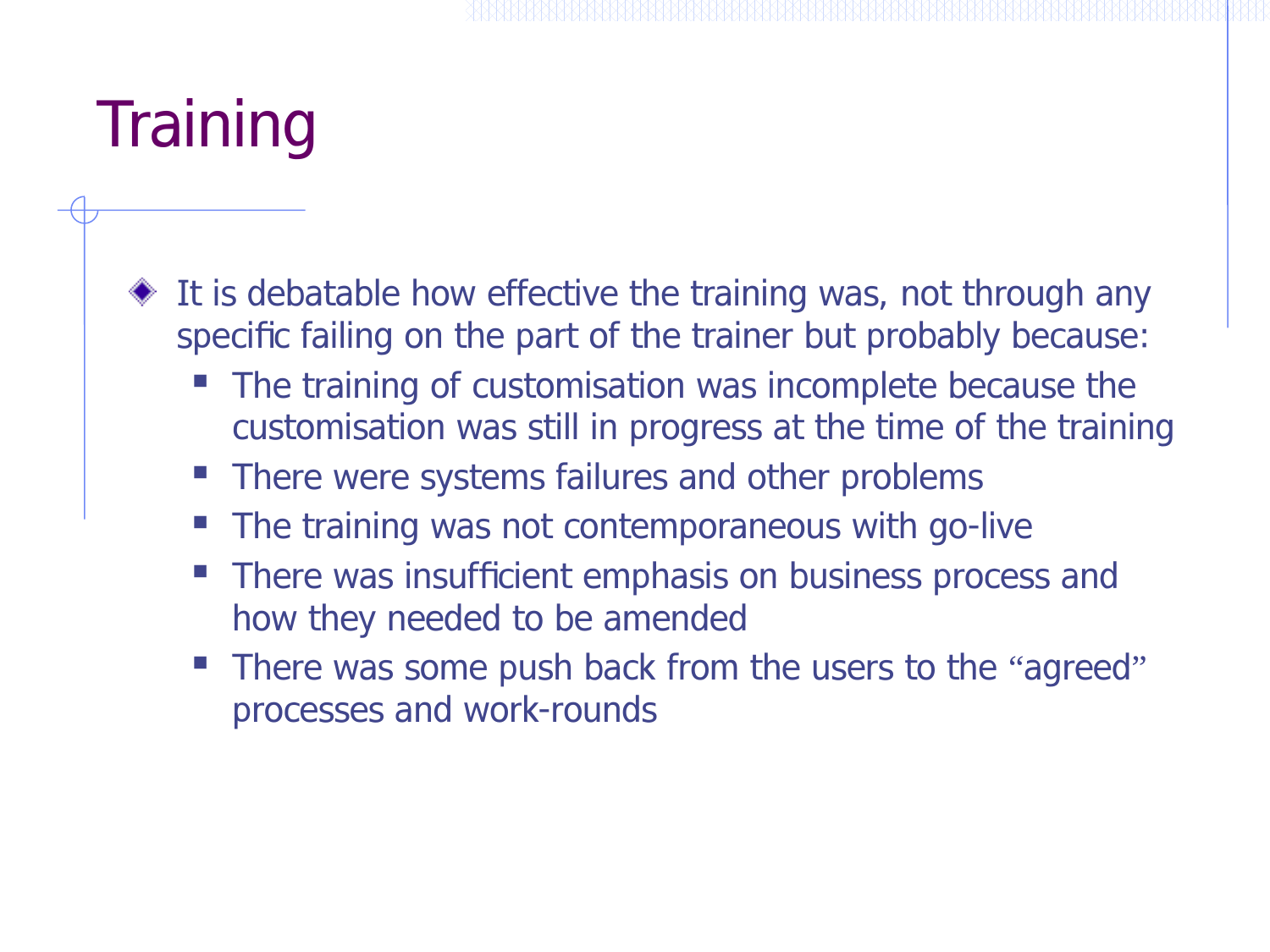

# Training
It is debatable how effective the training was, not through any specific failing on the part of the trainer but probably because:
The training of customisation was incomplete because the customisation was still in progress at the time of the training
There were systems failures and other problems
The training was not contemporaneous with go-live
There was insufficient emphasis on business process and how they needed to be amended
There was some push back from the users to the “agreed” processes and work-rounds